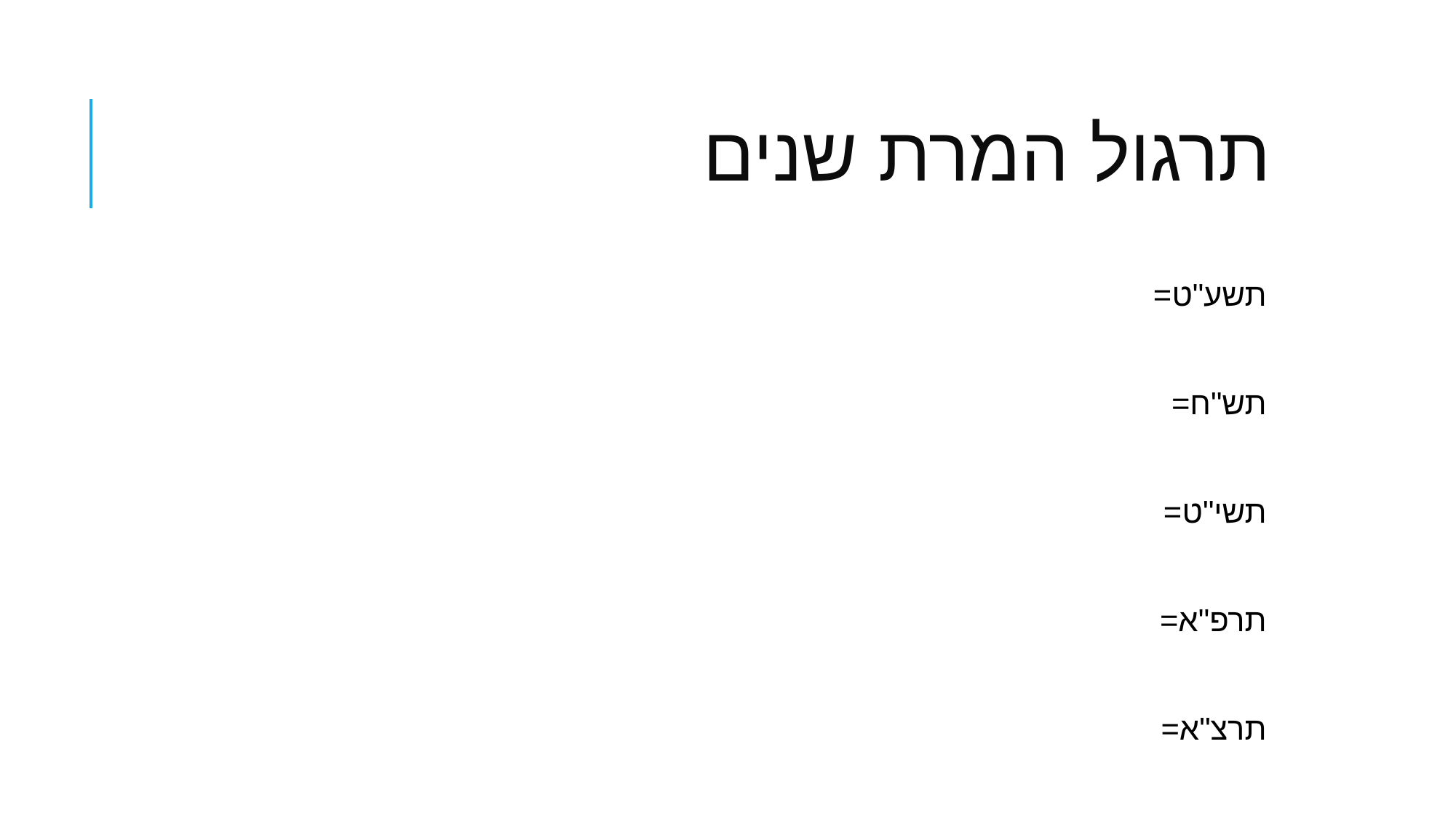

# תרגול המרת שנים
תשע"ט=

תש"ח=

תשי"ט=

תרפ"א=

תרצ"א=